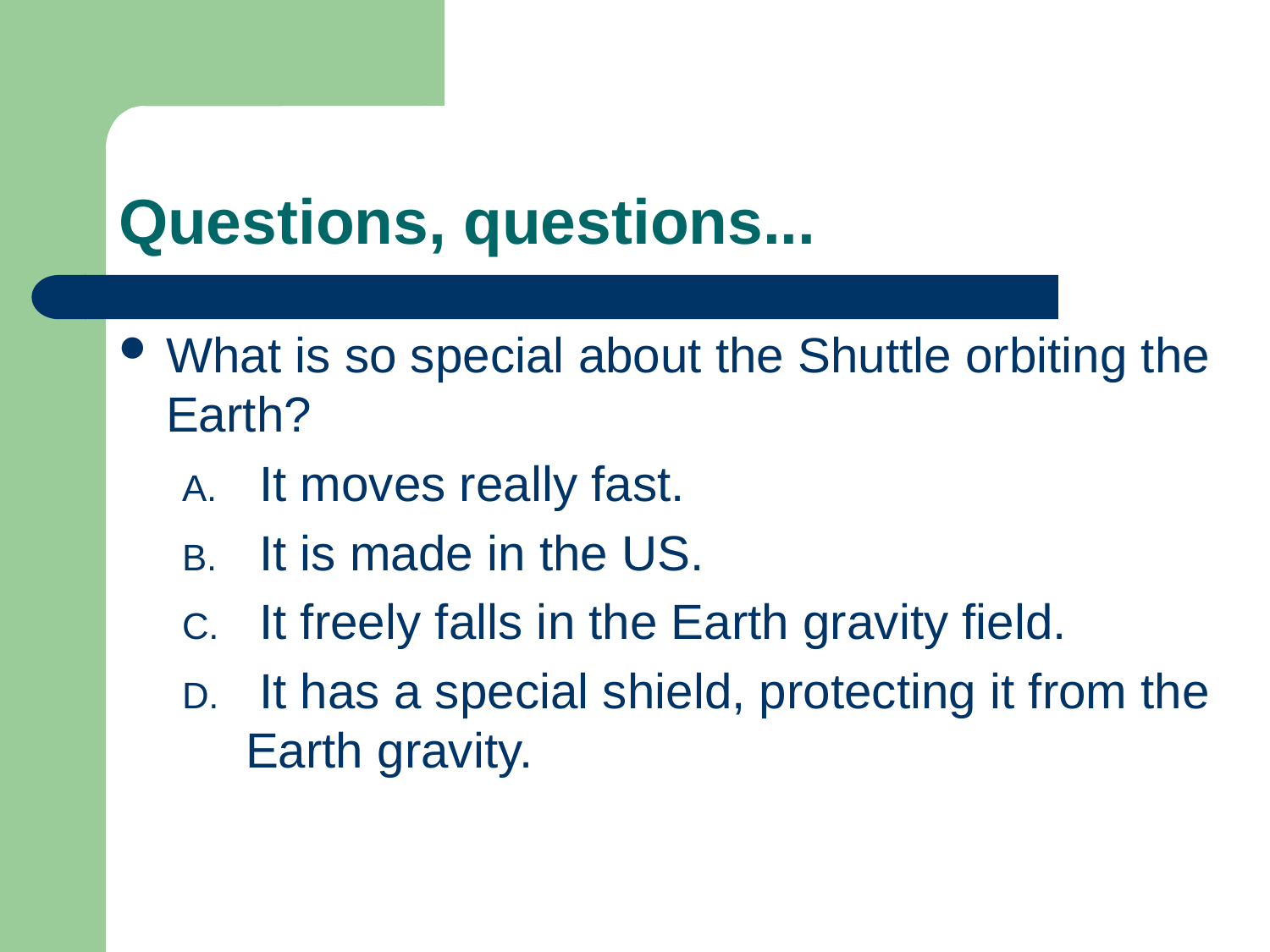

# Questions, questions...
What is so special about the Shuttle orbiting the Earth?
 It moves really fast.
 It is made in the US.
 It freely falls in the Earth gravity field.
 It has a special shield, protecting it from the Earth gravity.